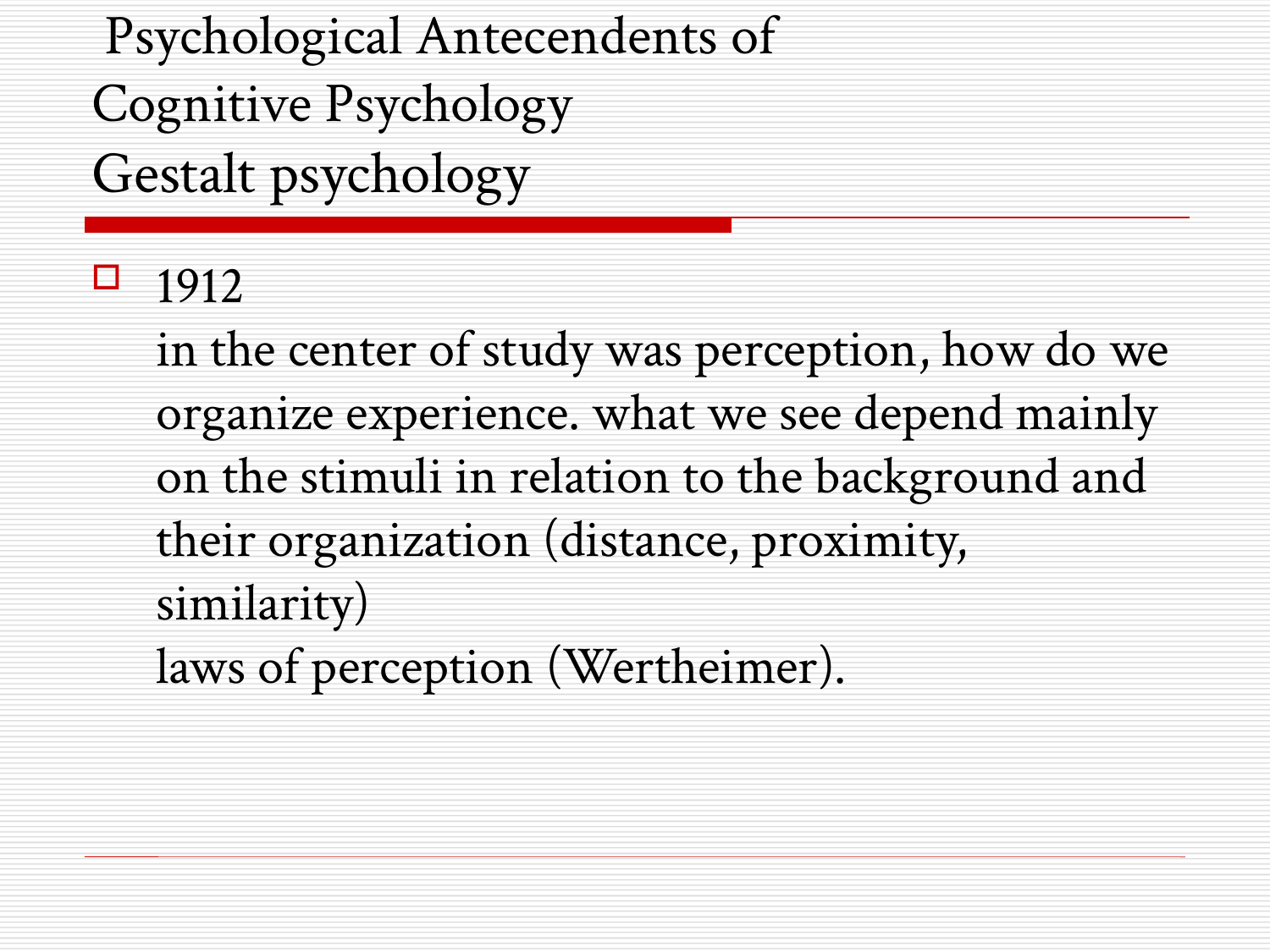

Psychological Antecendents of
Cognitive Psychology
Gestalt psychology
1912
in the center of study was perception, how do we organize experience. what we see depend mainly on the stimuli in relation to the background and their organization (distance, proximity, similarity)
laws of perception (Wertheimer).